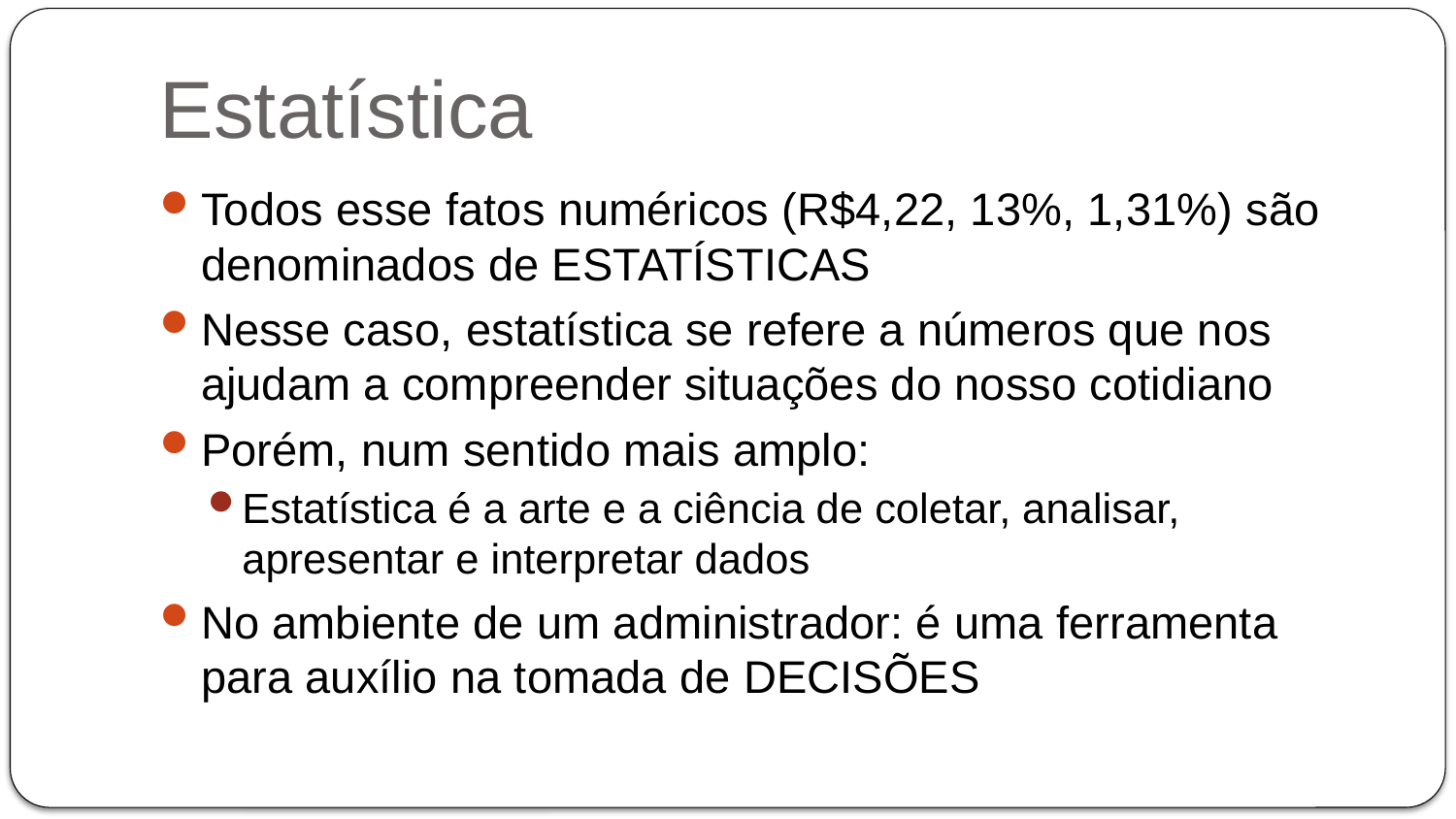

# Estatística
Todos esse fatos numéricos (R$4,22, 13%, 1,31%) são denominados de ESTATÍSTICAS
Nesse caso, estatística se refere a números que nos ajudam a compreender situações do nosso cotidiano
Porém, num sentido mais amplo:
Estatística é a arte e a ciência de coletar, analisar, apresentar e interpretar dados
No ambiente de um administrador: é uma ferramenta para auxílio na tomada de DECISÕES